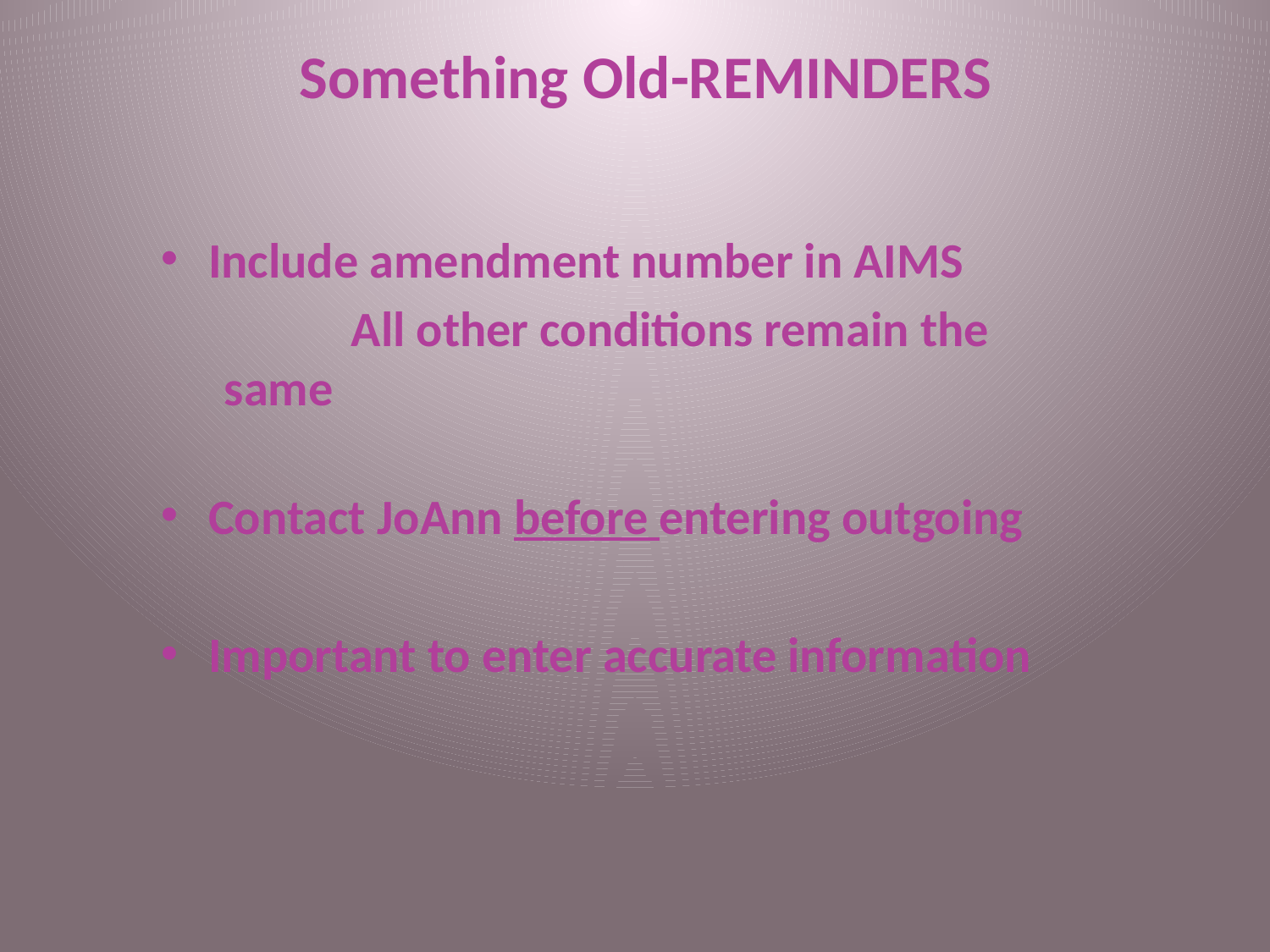

# Something Old-REMINDERS
Include amendment number in AIMS
	All other conditions remain the same

Contact JoAnn before entering outgoing

Important to enter accurate information